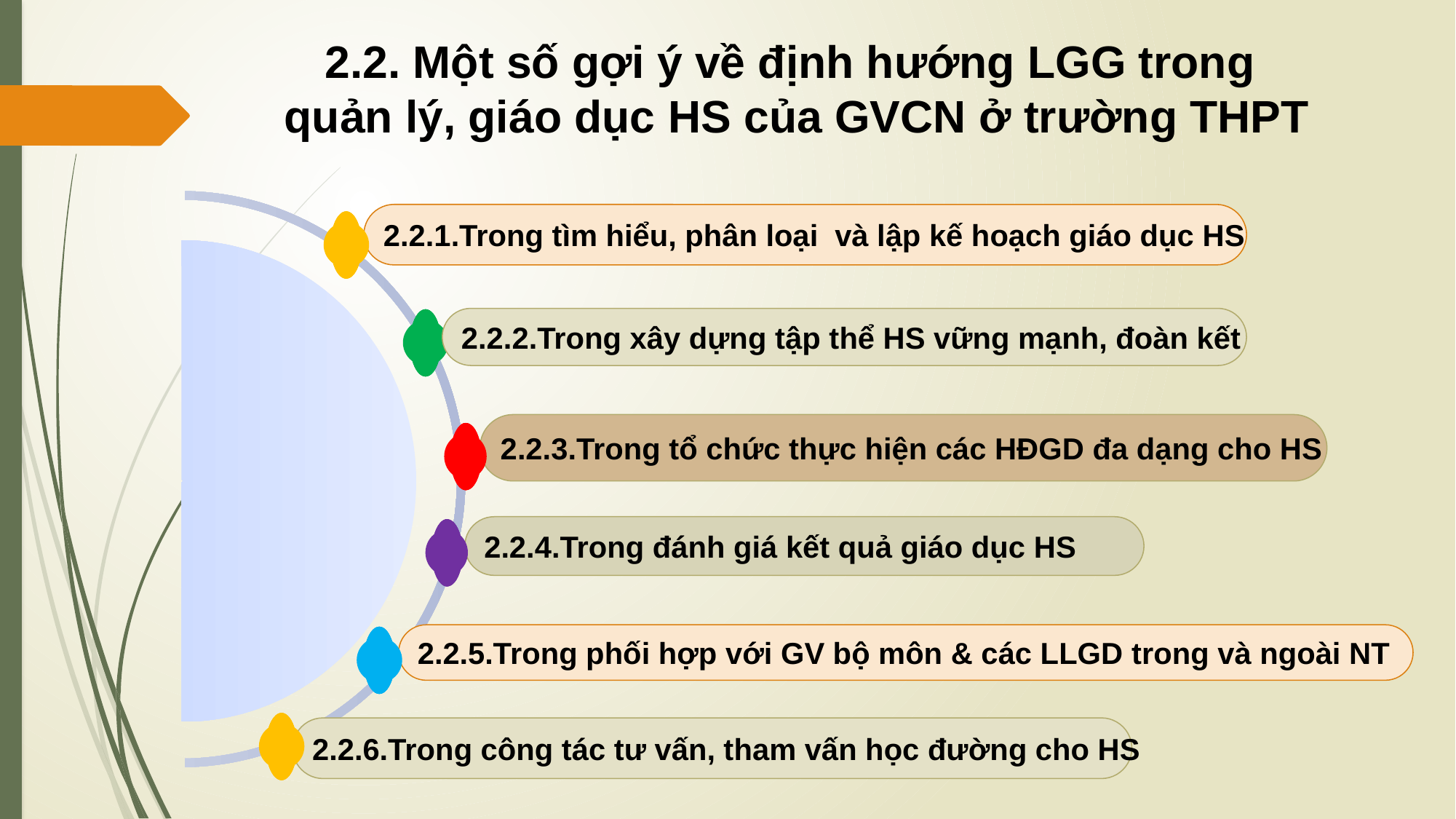

2.2. Một số gợi ý về định hướng LGG trong
quản lý, giáo dục HS của GVCN ở trường THPT

2.2.1.Trong tìm hiểu, phân loại  và lập kế hoạch giáo dục HS

2.2.2.Trong xây dựng tập thể HS vững mạnh, đoàn kết

2.2.3.Trong tổ chức thực hiện các HĐGD đa dạng cho HS

2.2.4.Trong đánh giá kết quả giáo dục HS

2.2.5.Trong phối hợp với GV bộ môn & các LLGD trong và ngoài NT

2.2.6.Trong công tác tư vấn, tham vấn học đường cho HS